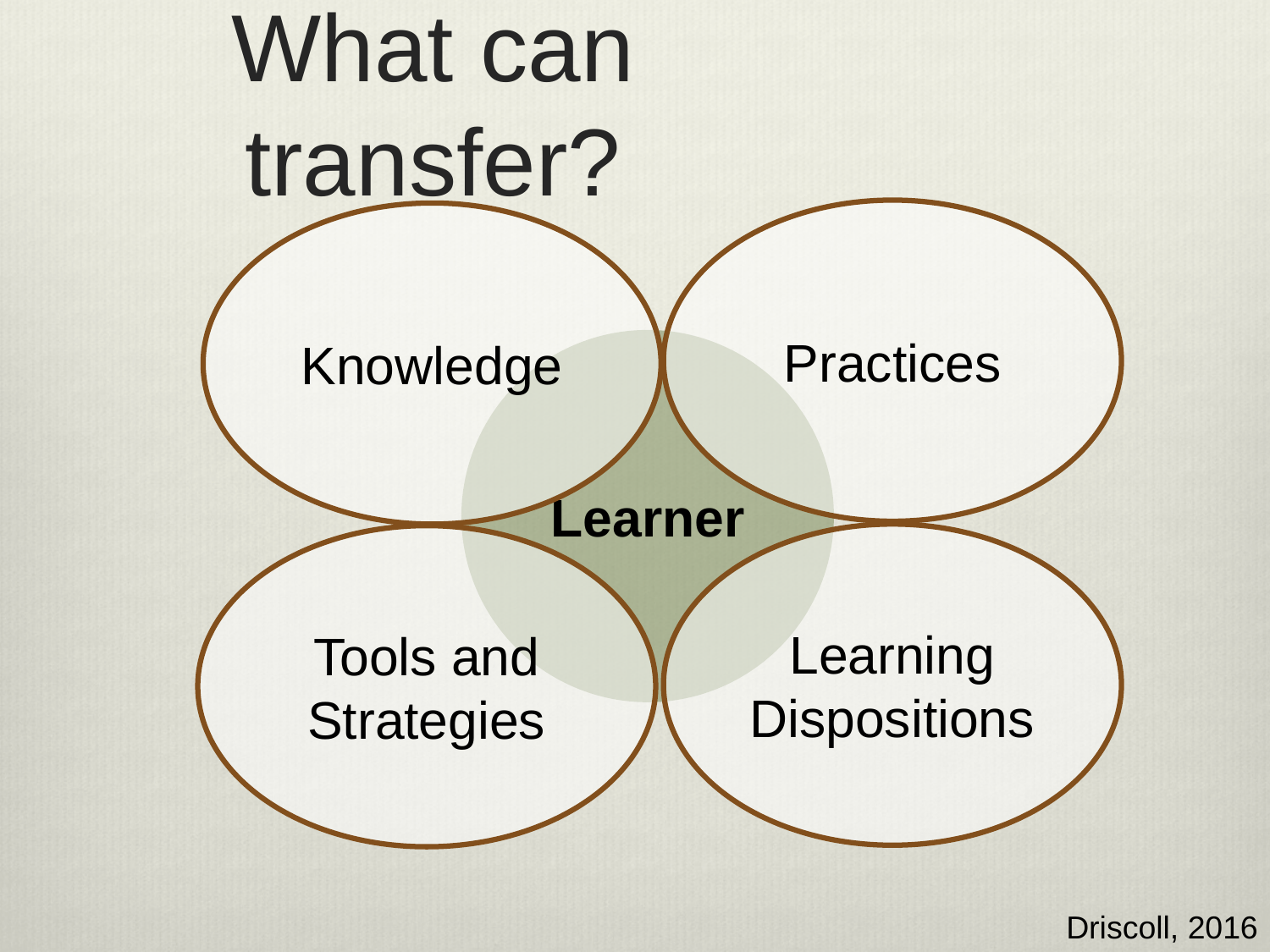

# What can transfer?
Practices
Knowledge
Learner
Learning Dispositions
Tools and Strategies
Driscoll, 2016